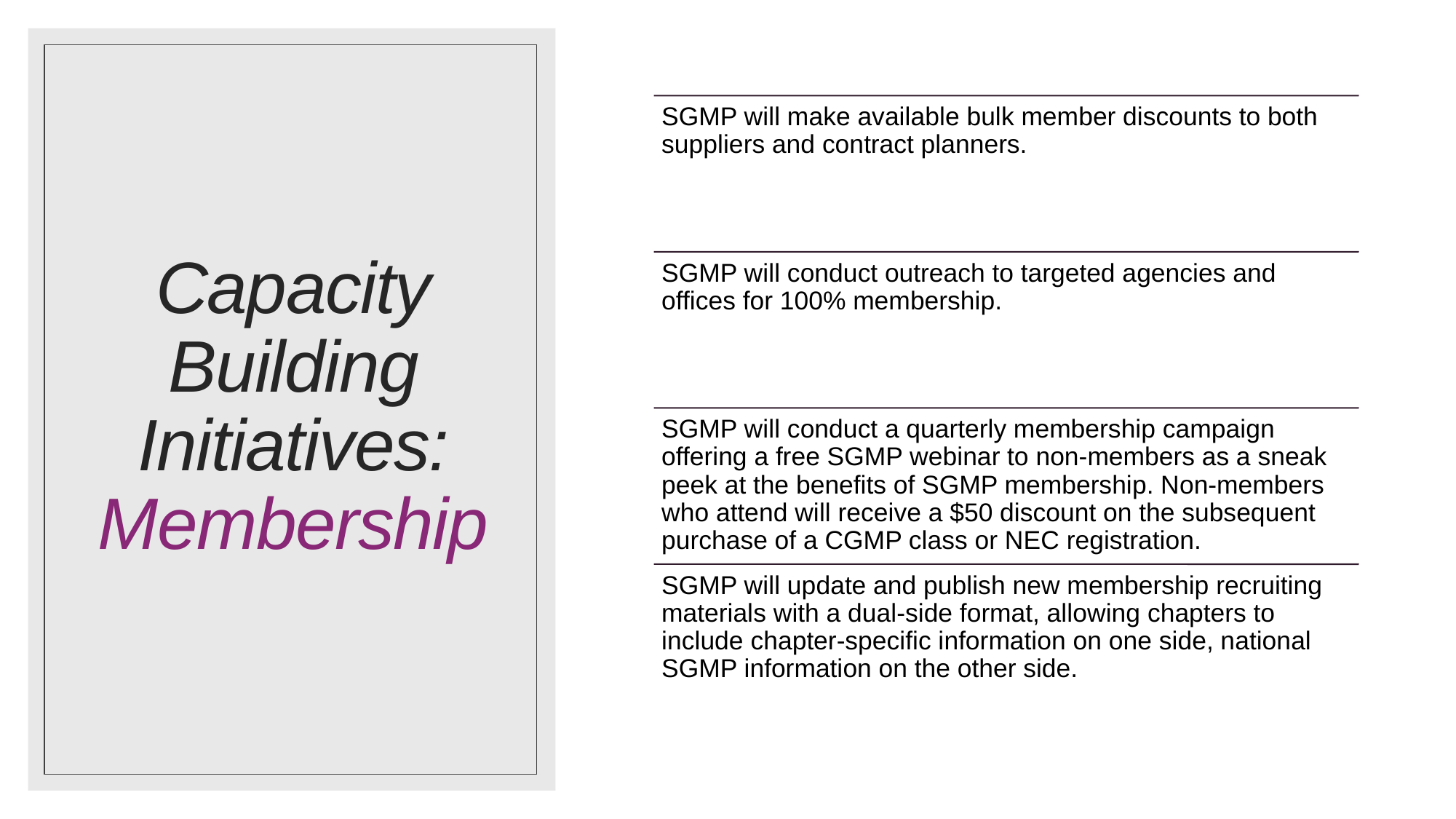

# Capacity Building Initiatives: Membership
SGMP will make available bulk member discounts to both suppliers and contract planners.
SGMP will conduct outreach to targeted agencies and offices for 100% membership.
SGMP will conduct a quarterly membership campaign offering a free SGMP webinar to non-members as a sneak peek at the benefits of SGMP membership. Non-members who attend will receive a $50 discount on the subsequent purchase of a CGMP class or NEC registration.
SGMP will update and publish new membership recruiting materials with a dual-side format, allowing chapters to include chapter-specific information on one side, national SGMP information on the other side.